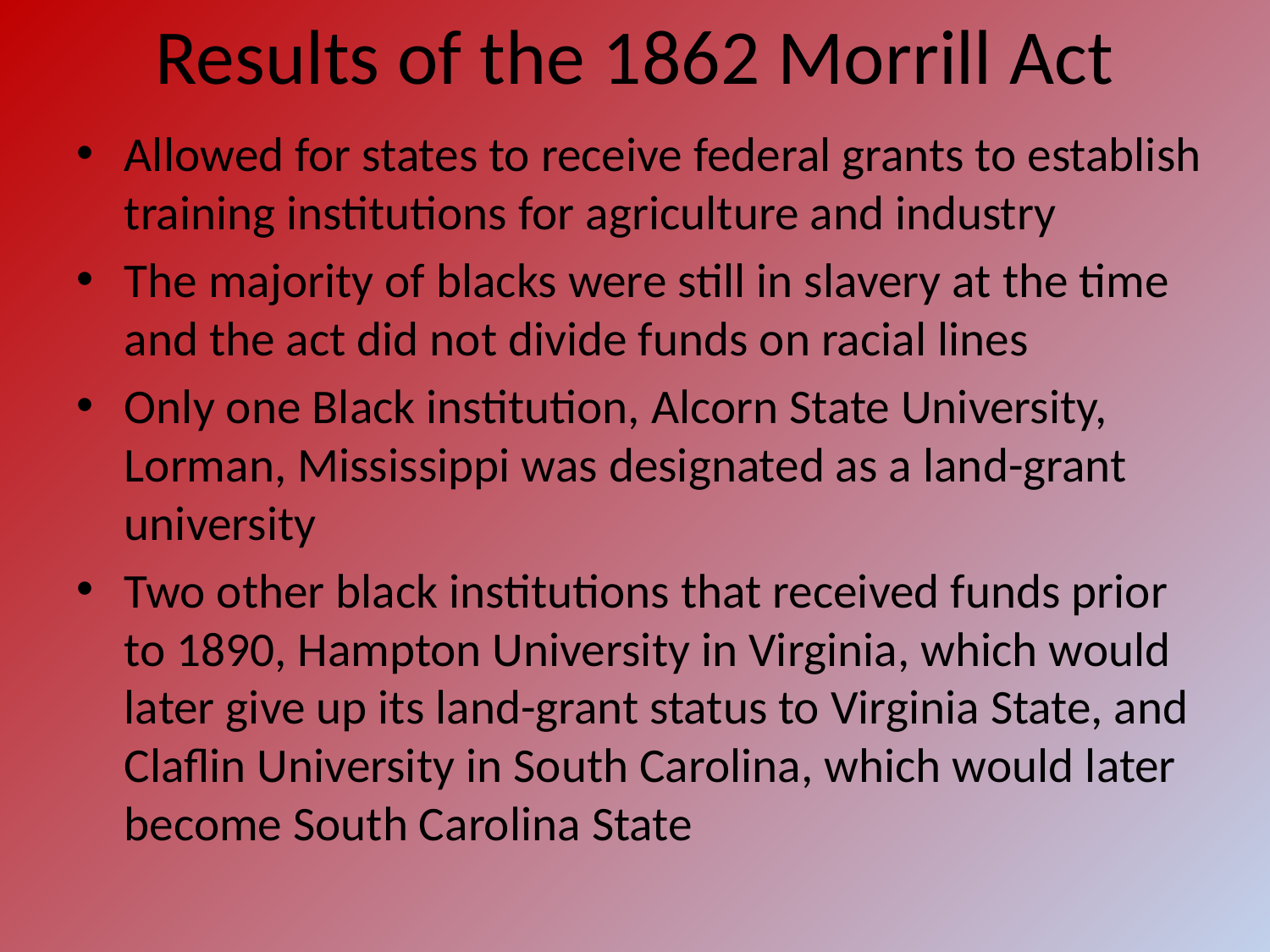

# Results of the 1862 Morrill Act
Allowed for states to receive federal grants to establish training institutions for agriculture and industry
The majority of blacks were still in slavery at the time and the act did not divide funds on racial lines
Only one Black institution, Alcorn State University, Lorman, Mississippi was designated as a land-grant university
Two other black institutions that received funds prior to 1890, Hampton University in Virginia, which would later give up its land-grant status to Virginia State, and Claflin University in South Carolina, which would later become South Carolina State